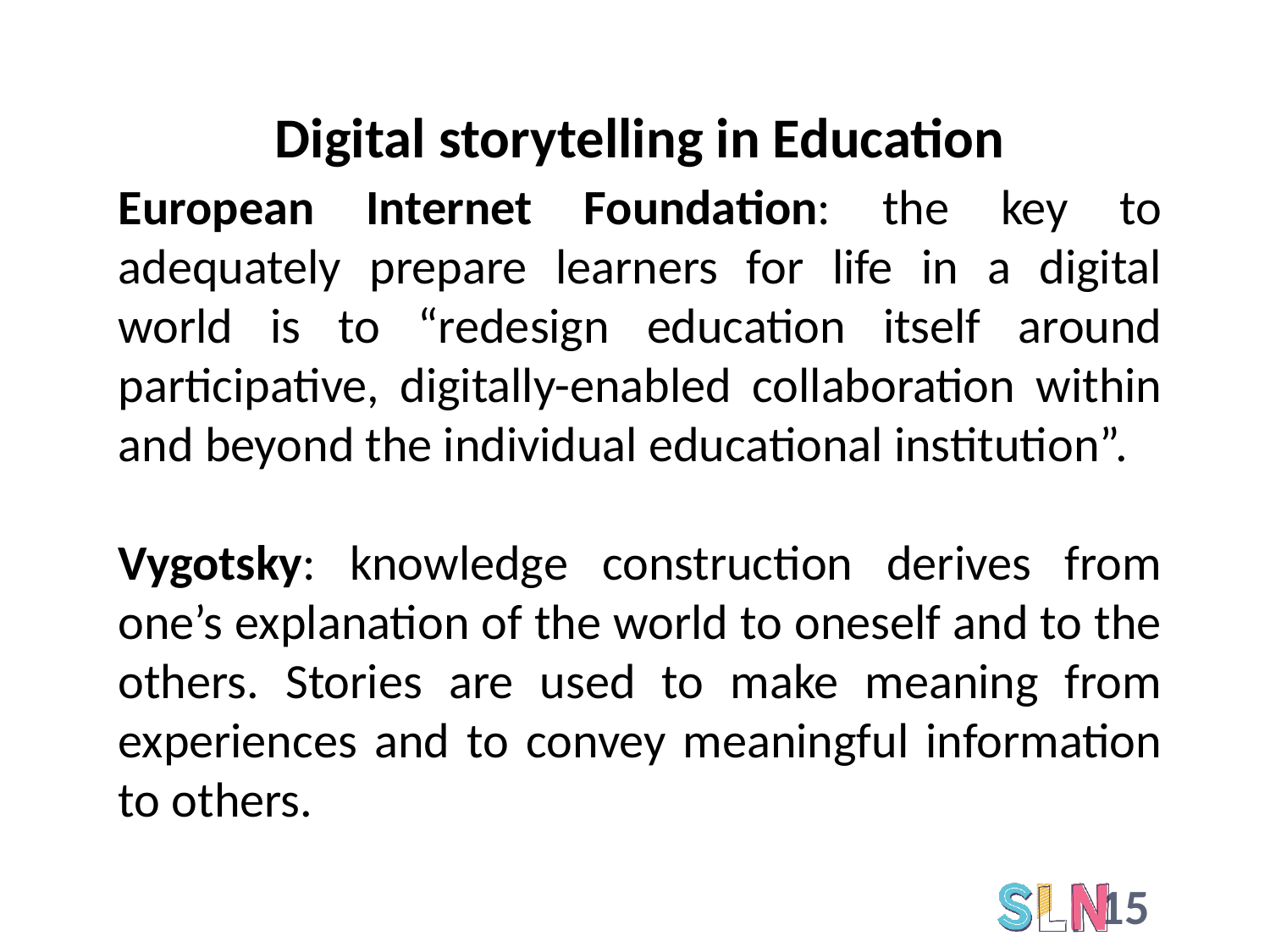

Digital storytelling in Education
European Internet Foundation: the key to adequately prepare learners for life in a digital world is to “redesign education itself around participative, digitally-enabled collaboration within and beyond the individual educational institution”.

Vygotsky: knowledge construction derives from one’s explanation of the world to oneself and to the others. Stories are used to make meaning from experiences and to convey meaningful information to others.